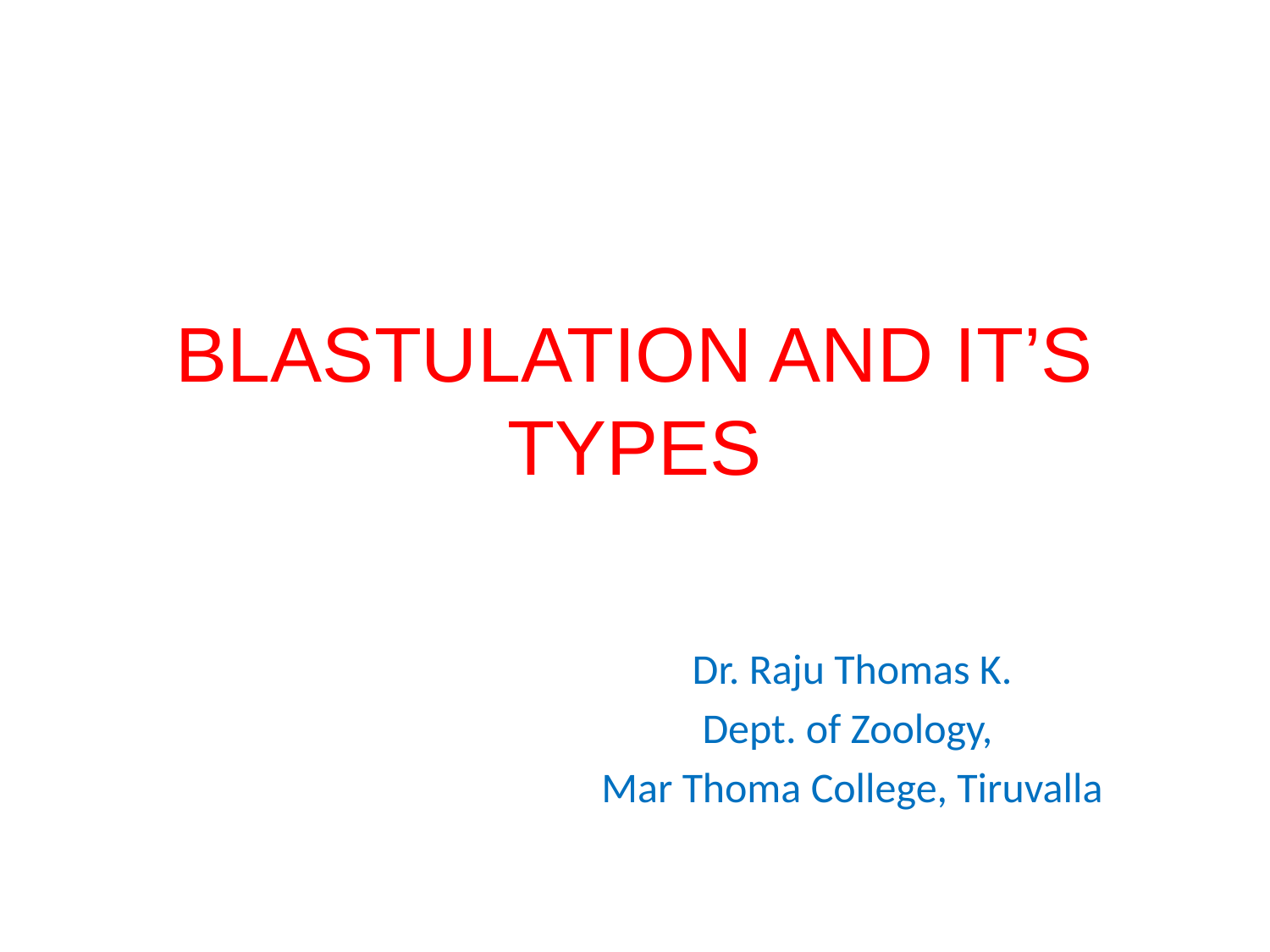

# BLASTULATION AND IT’S TYPES
Dr. Raju Thomas K.
Dept. of Zoology,
Mar Thoma College, Tiruvalla